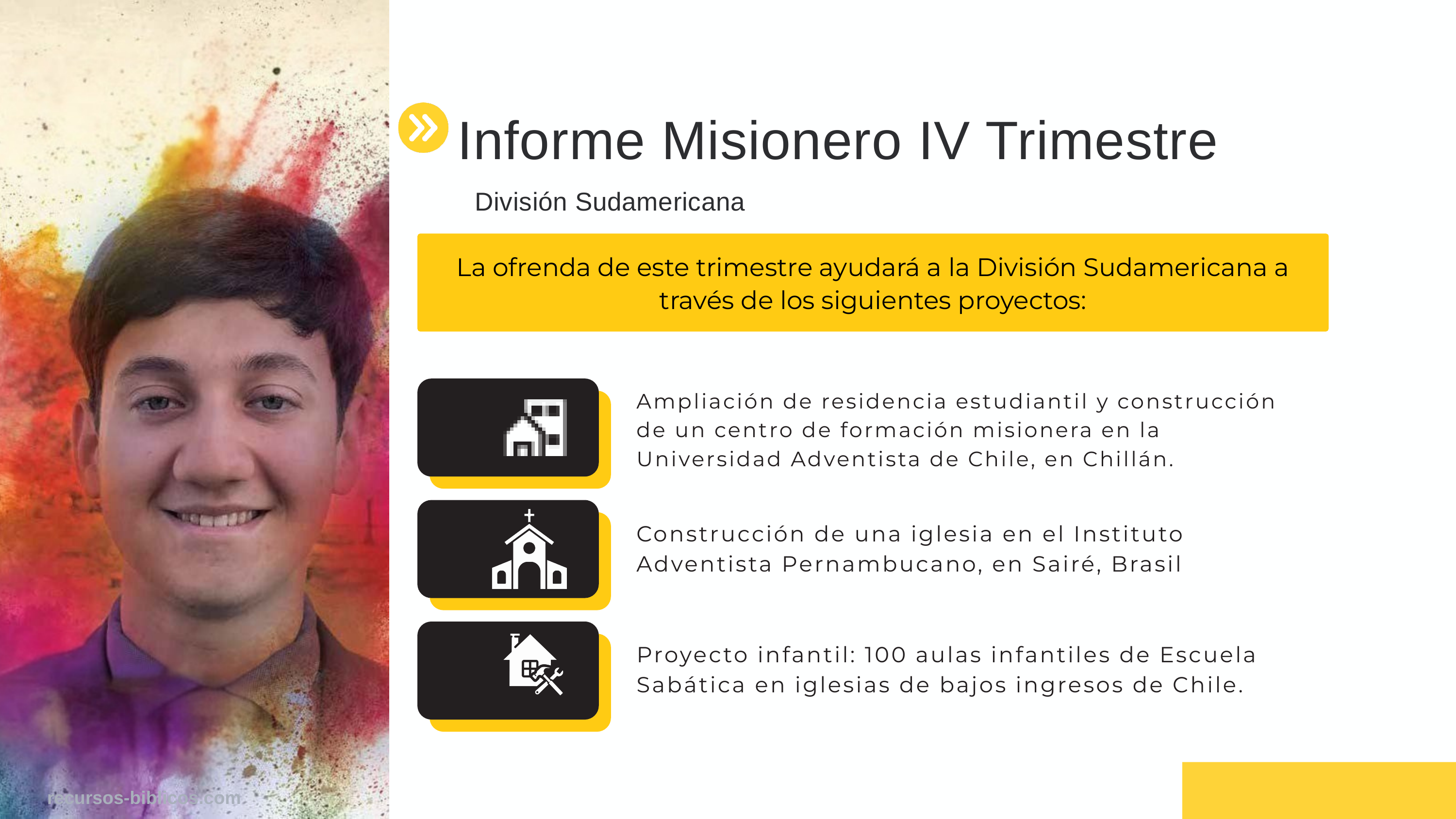

Informe Misionero IV Trimestre

División Sudamericana

La ofrenda de este trimestre ayudará a la División Sudamericana a través de los siguientes proyectos:

Ampliación de residencia estudiantil y construcción de un centro de formación misionera en la Universidad Adventista de Chile, en Chillán.

Construcción de una iglesia en el Instituto Adventista Pernambucano, en Sairé, Brasil

Proyecto infantil: 100 aulas infantiles de Escuela Sabática en iglesias de bajos ingresos de Chile.

recursos-biblicos.com